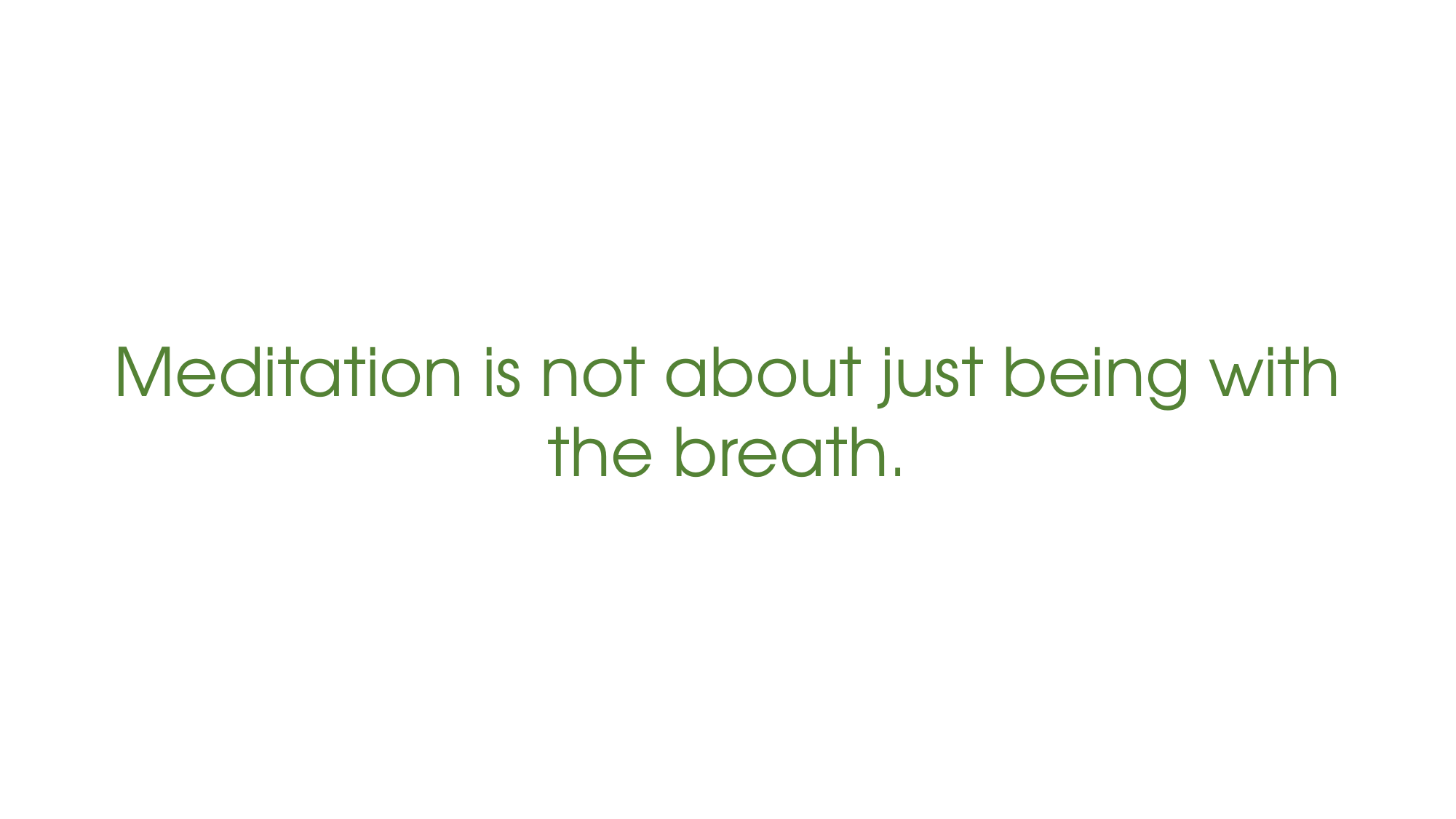

Meditation is not about just being with the breath.